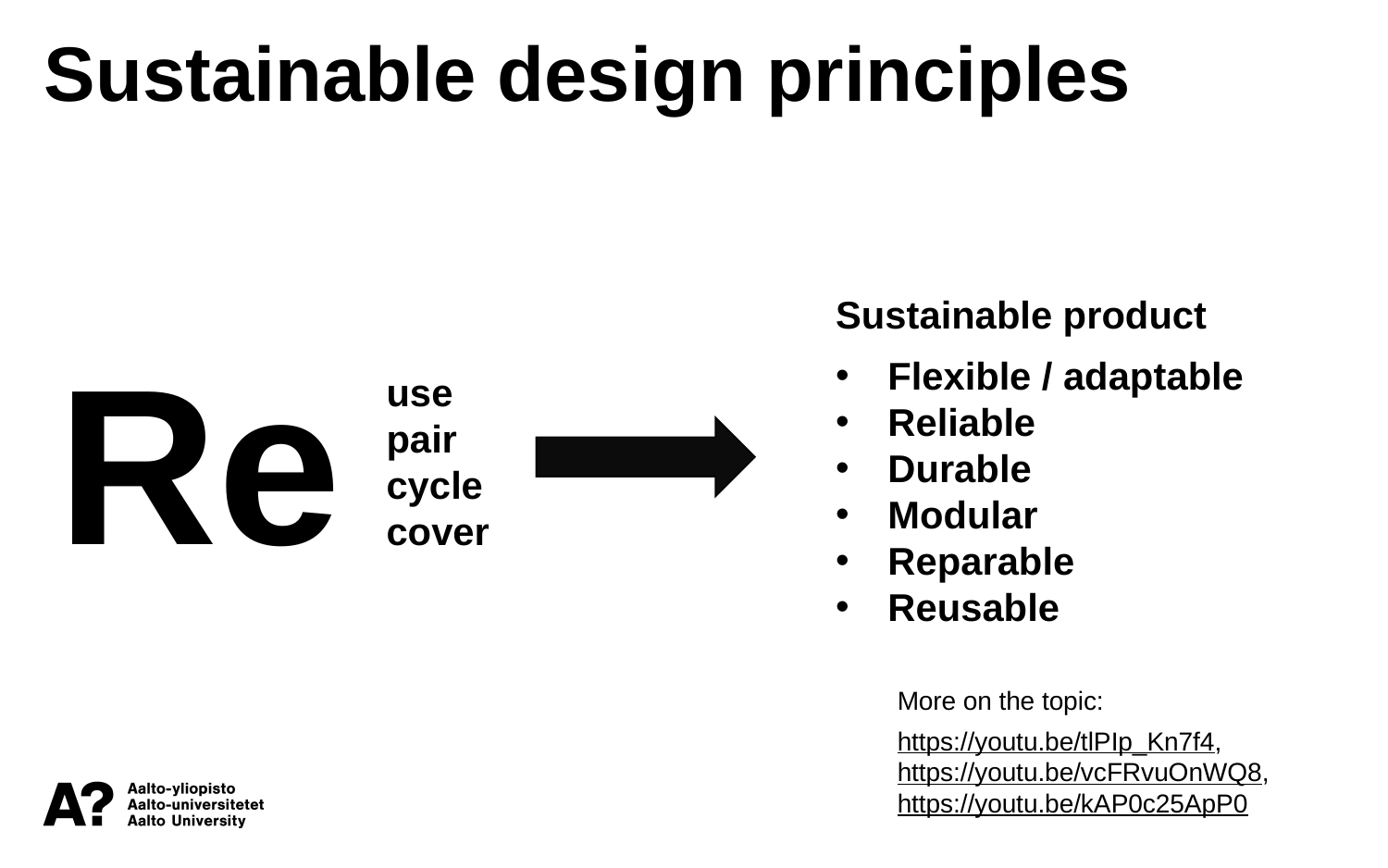

Sustainable design principles
Sustainable product
Flexible / adaptable
Reliable
Durable
Modular
Reparable
Reusable
Re
use
pair
cycle
cover

More on the topic:
https://youtu.be/tlPIp_Kn7f4, https://youtu.be/vcFRvuOnWQ8, https://youtu.be/kAP0c25ApP0